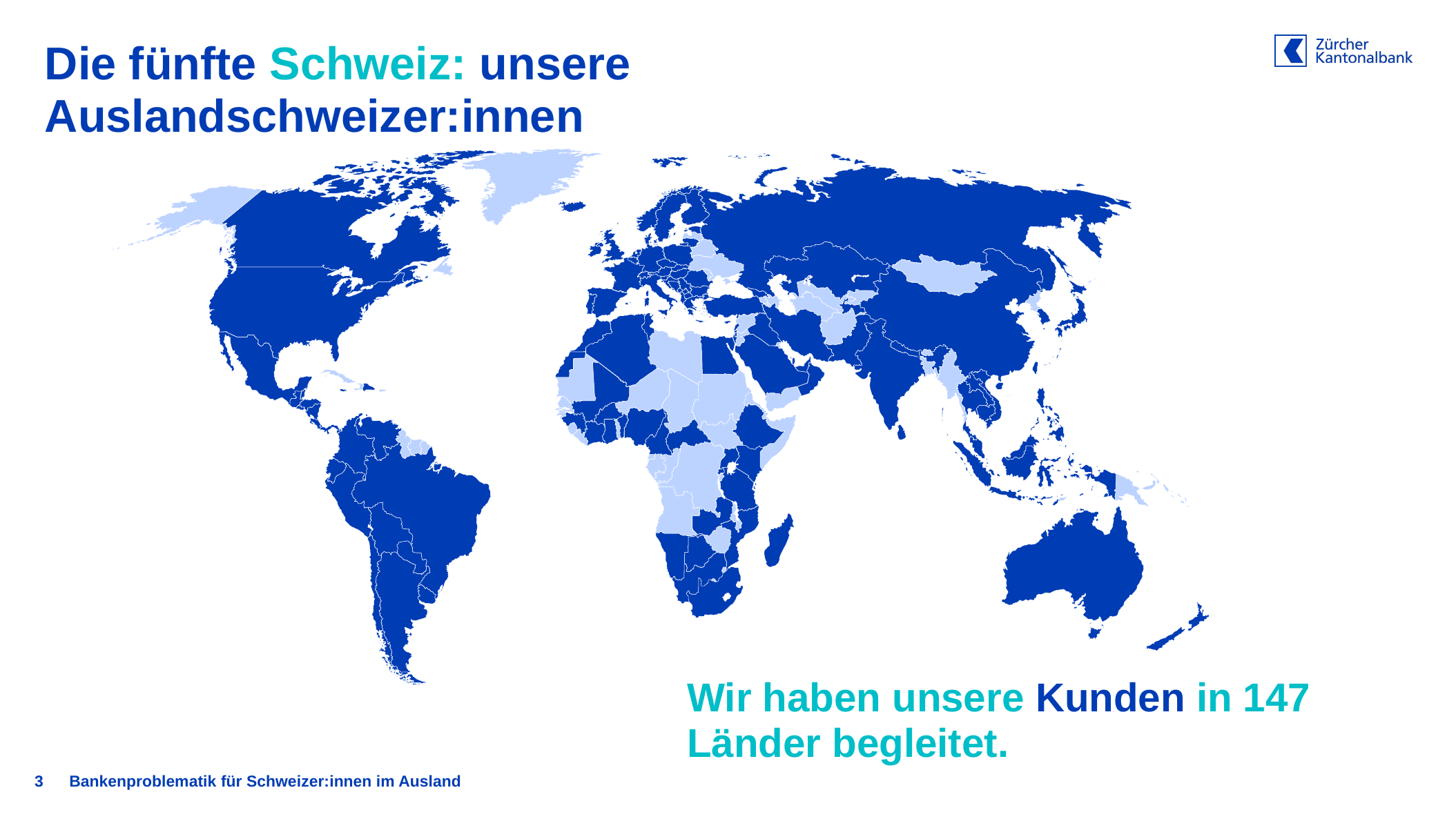

Die fünfte Schweiz: unsere Auslandschweizer:innen

Wir haben unsere Kunden in 147 Länder begleitet.
3
Bankenproblematik für Schweizer:innen im Ausland